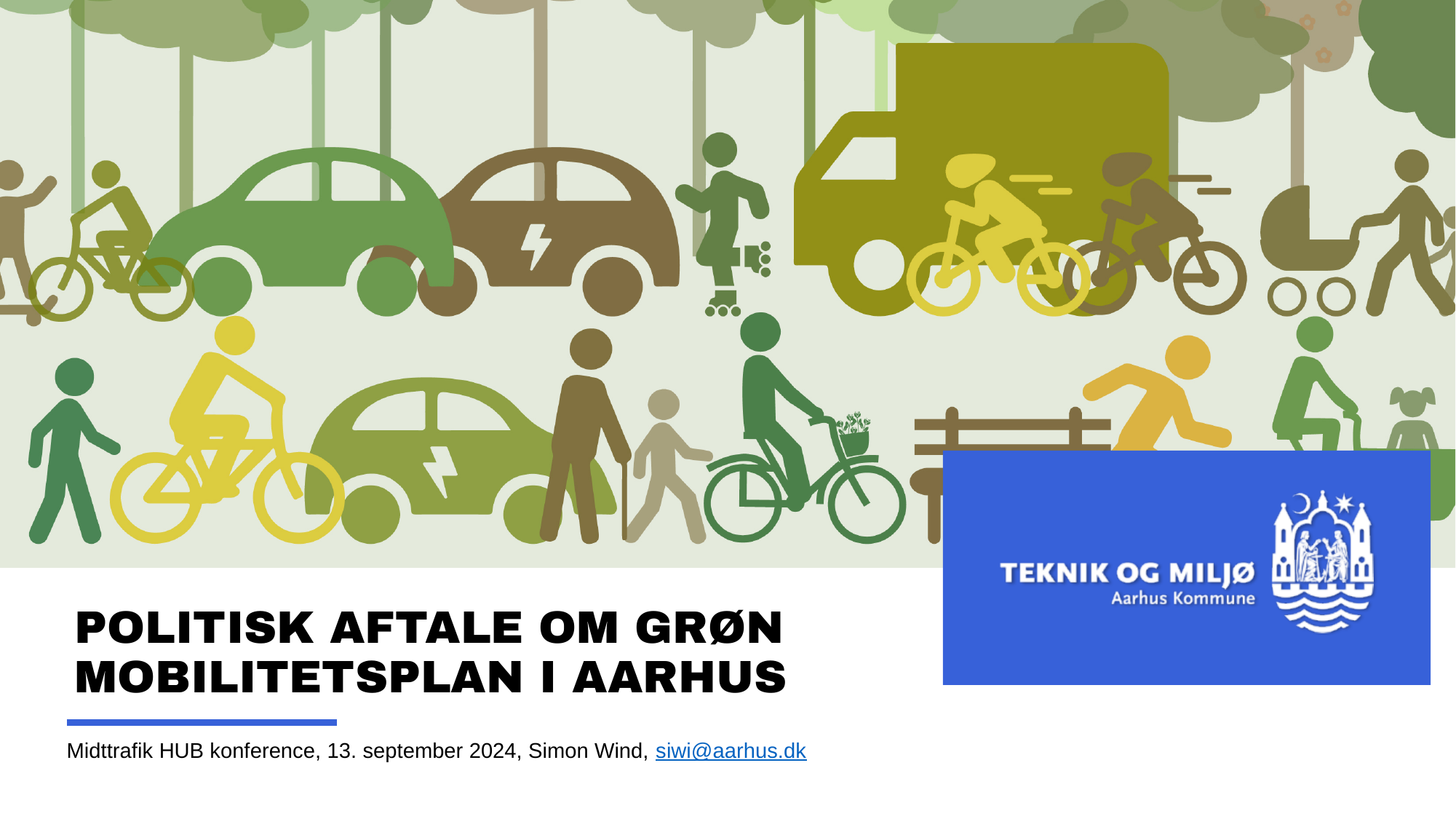

POLITISK AFTALE OM GRØN MOBILITETSPLAN I AARHUS
Midttrafik HUB konference, 13. september 2024, Simon Wind, siwi@aarhus.dk